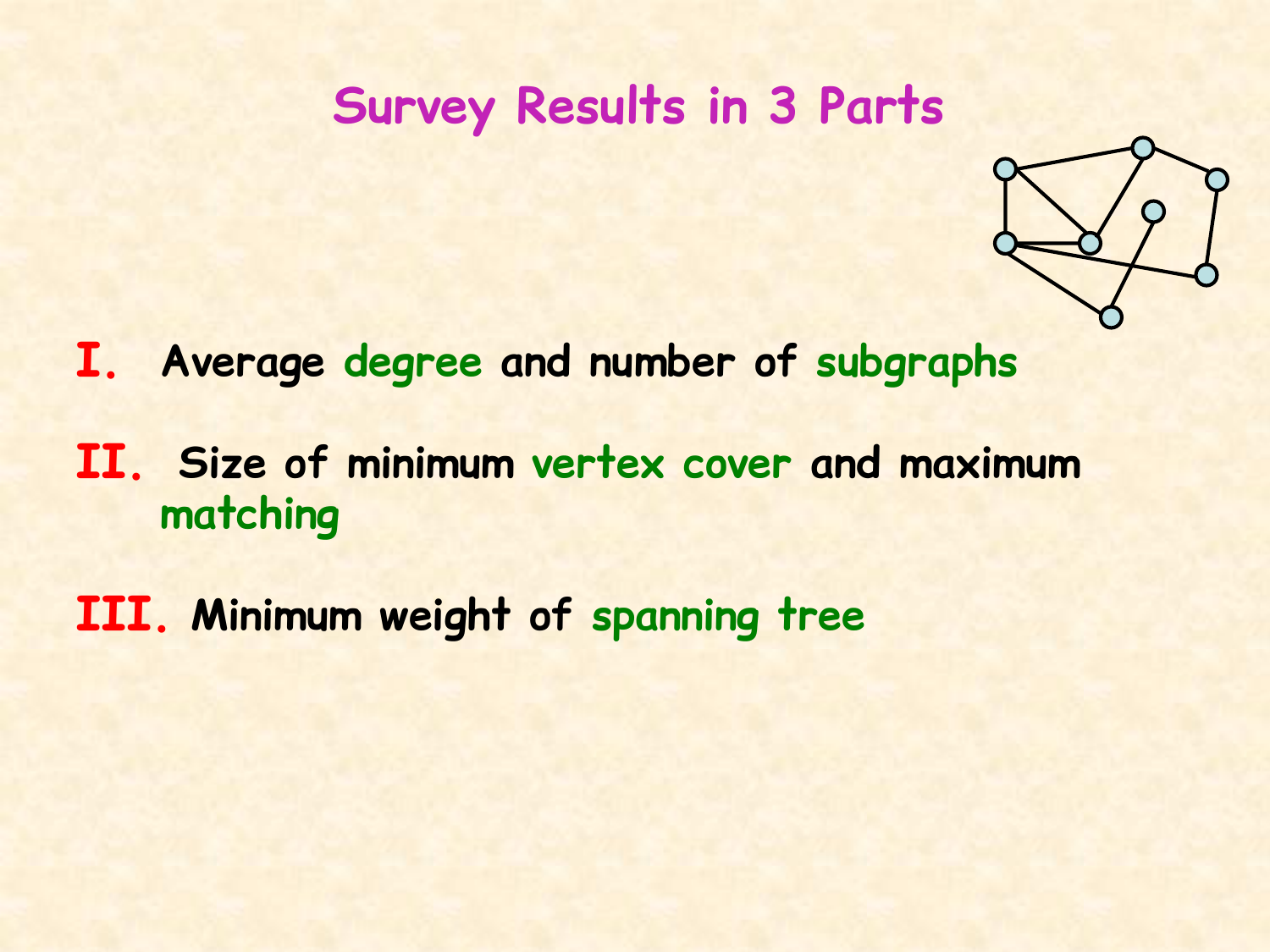

# Survey Results in 3 Parts

Average degree and number of subgraphs
 Size of minimum vertex cover and maximum matching
 Minimum weight of spanning tree